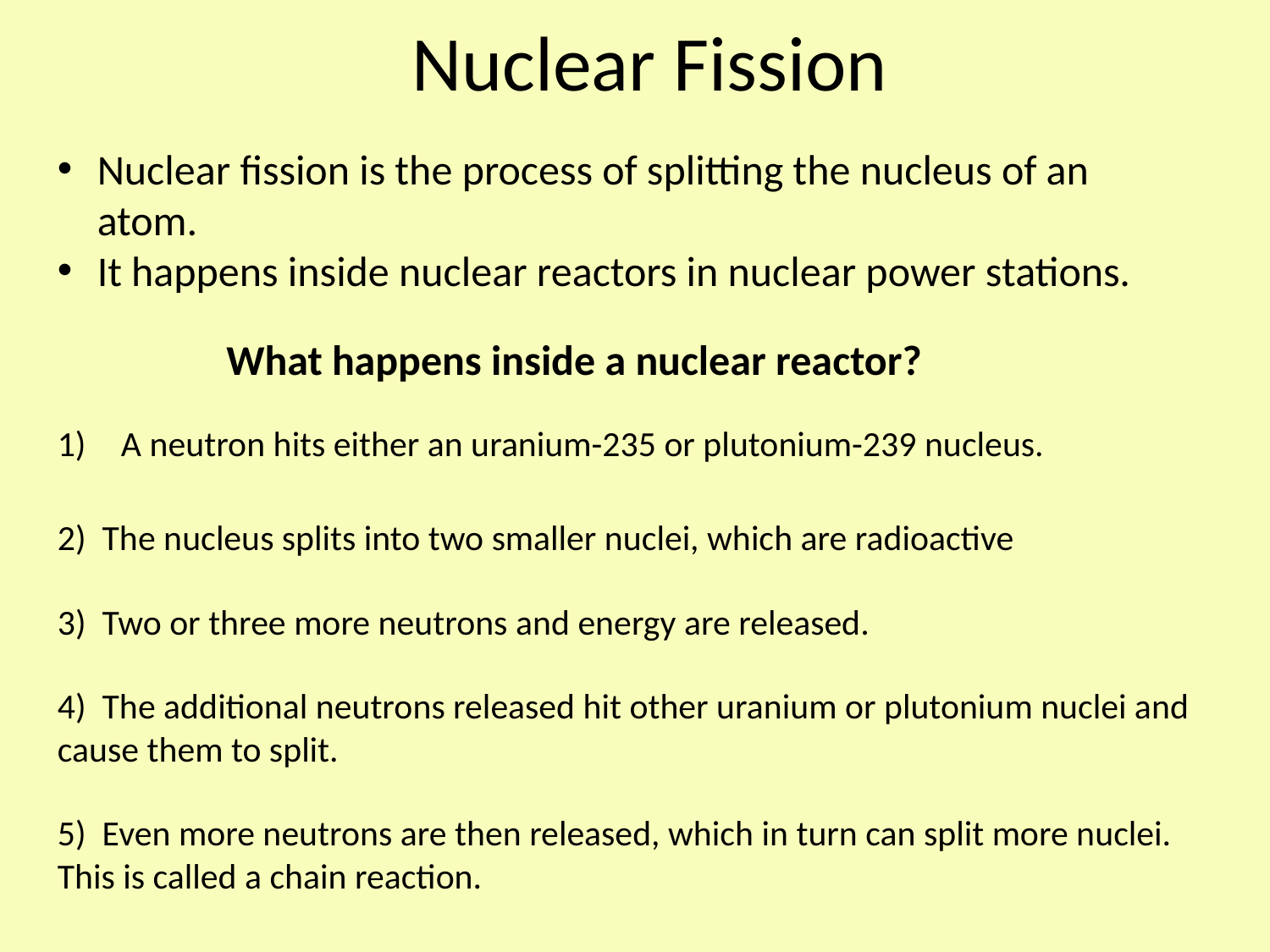

# Nuclear Fission
Nuclear fission is the process of splitting the nucleus of an atom.
It happens inside nuclear reactors in nuclear power stations.

                   What happens inside a nuclear reactor?

A neutron hits either an uranium-235 or plutonium-239 nucleus.

2)  The nucleus splits into two smaller nuclei, which are radioactive

3)  Two or three more neutrons and energy are released.

4)  The additional neutrons released hit other uranium or plutonium nuclei and cause them to split.

5)  Even more neutrons are then released, which in turn can split more nuclei. This is called a chain reaction.